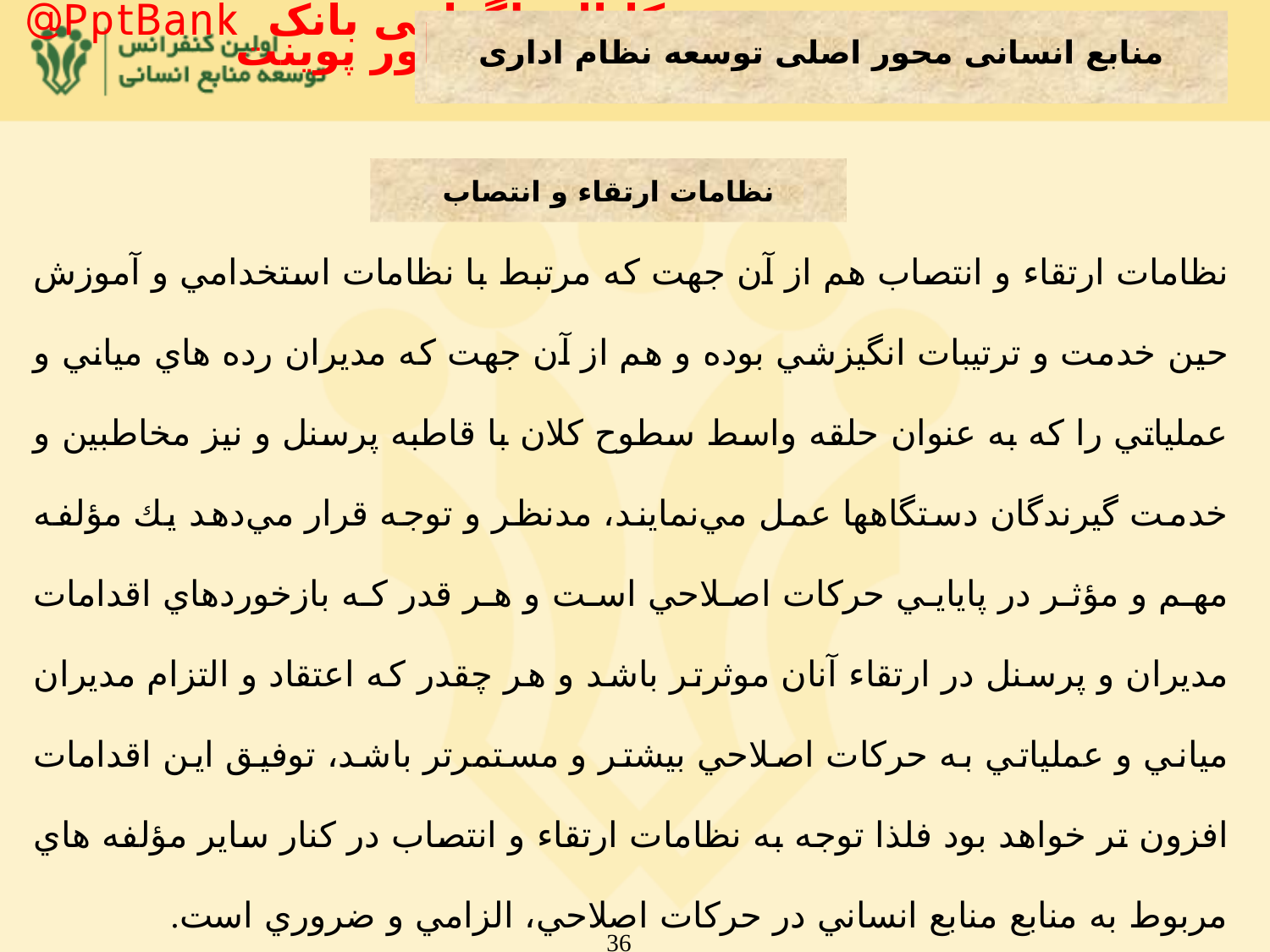

منابع انسانی محور اصلی توسعه نظام اداری
نظامات ارتقاء و انتصاب
نظامات ارتقاء و انتصاب هم از آن جهت كه مرتبط با نظامات استخدامي و آموزش حين خدمت و ترتيبات انگيزشي بوده و هم از آن جهت كه مديران رده هاي مياني و عملياتي را كه به عنوان حلقه واسط سطوح كلان با قاطبه پرسنل و نيز مخاطبين و خدمت گيرندگان دستگاهها عمل مي‌نمايند، مدنظر و توجه قرار مي‌دهد يك مؤلفه مهم و مؤثر در پايايي حركات اصلاحي است و هر قدر كه بازخوردهاي اقدامات مديران و پرسنل در ارتقاء آنان موثرتر باشد و هر چقدر كه اعتقاد و التزام مديران مياني و عملياتي به حركات اصلاحي بيشتر و مستمرتر باشد، توفيق اين اقدامات افزون تر خواهد بود فلذا توجه به نظامات ارتقاء و انتصاب در كنار ساير مؤلفه هاي مربوط به منابع منابع انساني در حركات اصلاحي، الزامي و ضروري است.
36